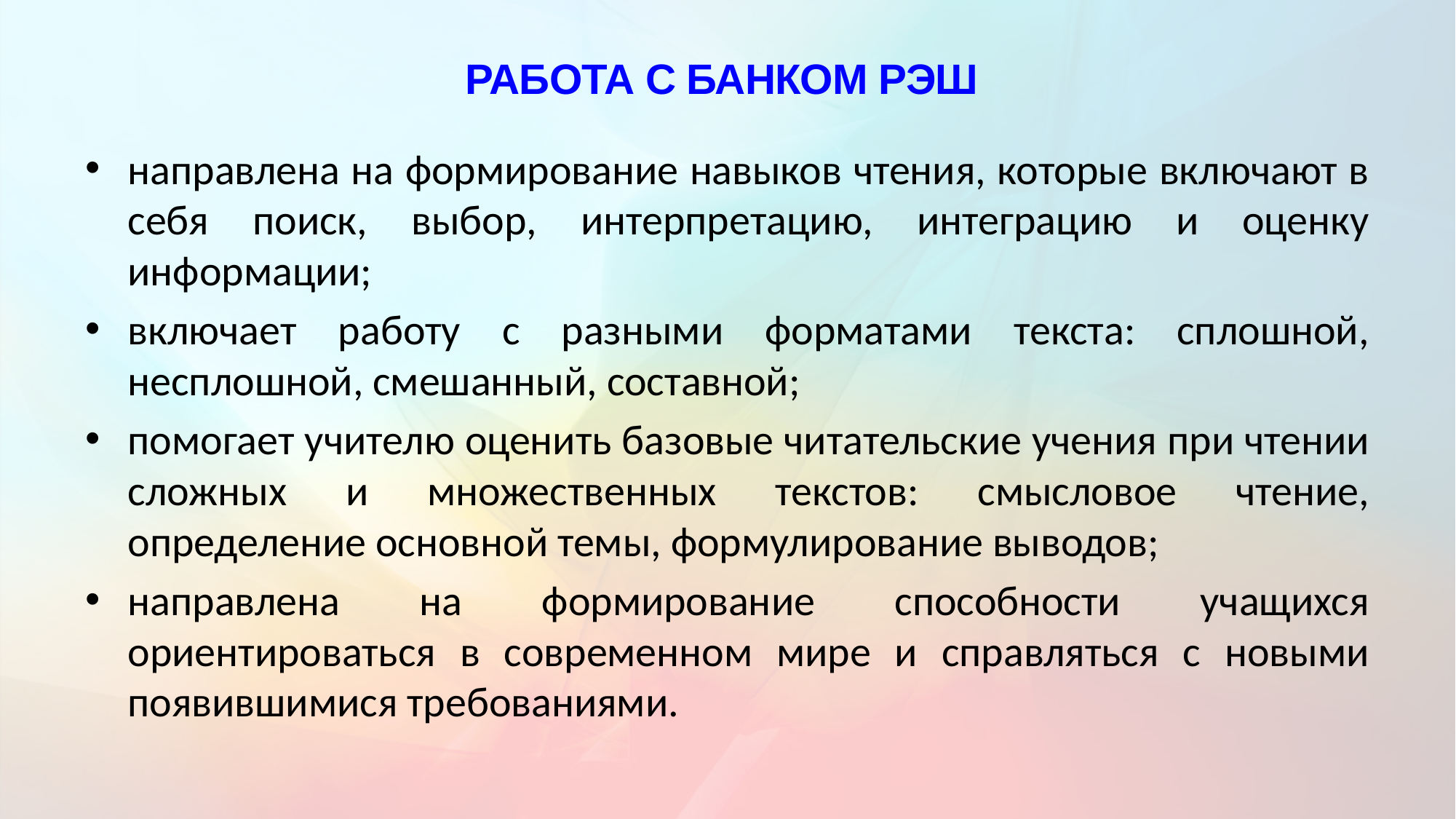

# РАБОТА С БАНКОМ РЭШ
направлена на формирование навыков чтения, которые включают в себя поиск, выбор, интерпретацию, интеграцию и оценку информации;
включает работу с разными форматами текста: сплошной, несплошной, смешанный, составной;
помогает учителю оценить базовые читательские учения при чтении сложных и множественных текстов: смысловое чтение, определение основной темы, формулирование выводов;
направлена на формирование способности учащихся ориентироваться в современном мире и справляться с новыми появившимися требованиями.